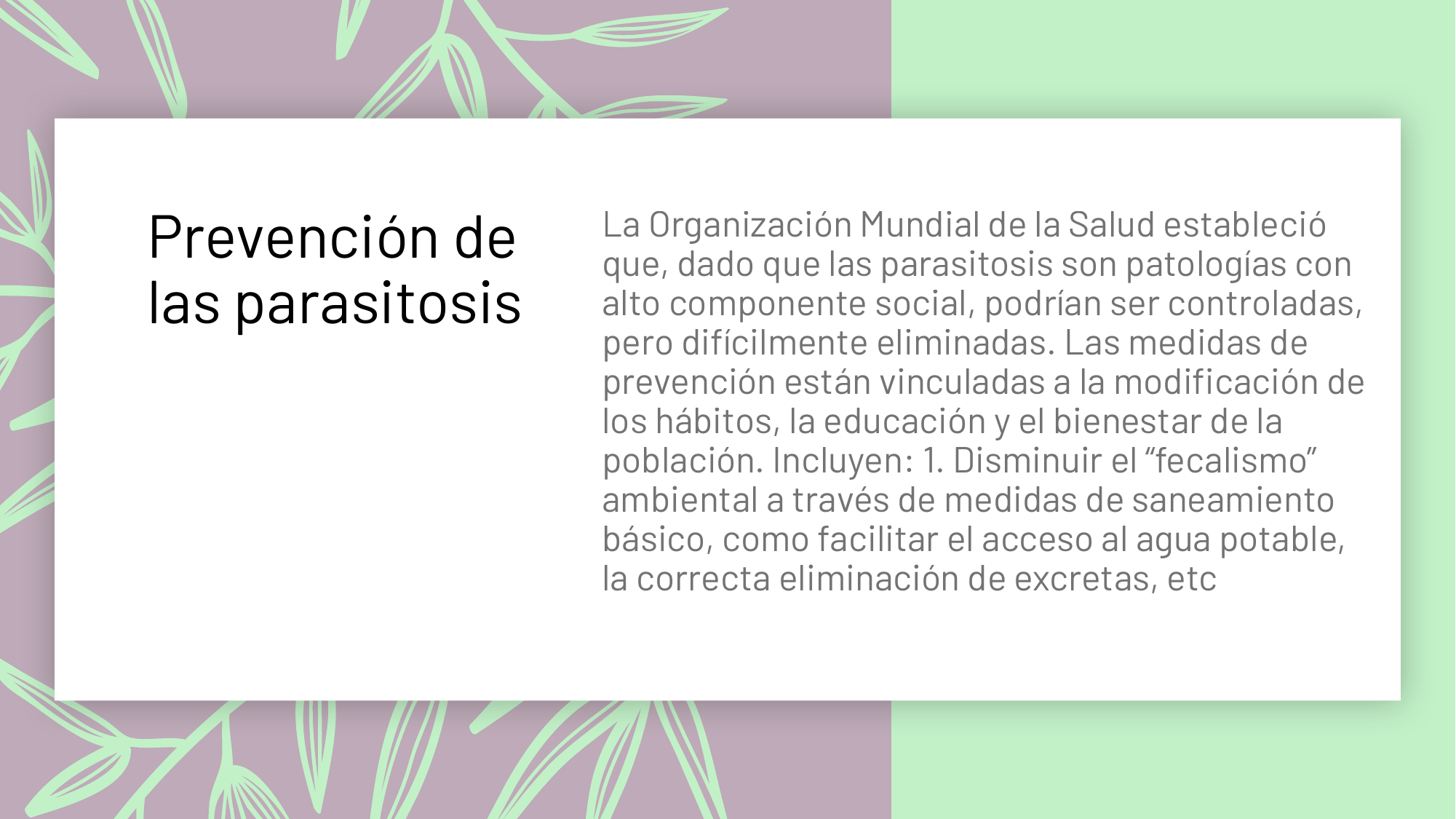

# Prevención de las parasitosis
La Organización Mundial de la Salud estableció que, dado que las parasitosis son patologías con alto componente social, podrían ser controladas, pero difícilmente eliminadas. Las medidas de prevención están vinculadas a la modificación de los hábitos, la educación y el bienestar de la población. Incluyen: 1. Disminuir el “fecalismo” ambiental a través de medidas de saneamiento básico, como facilitar el acceso al agua potable, la correcta eliminación de excretas, etc